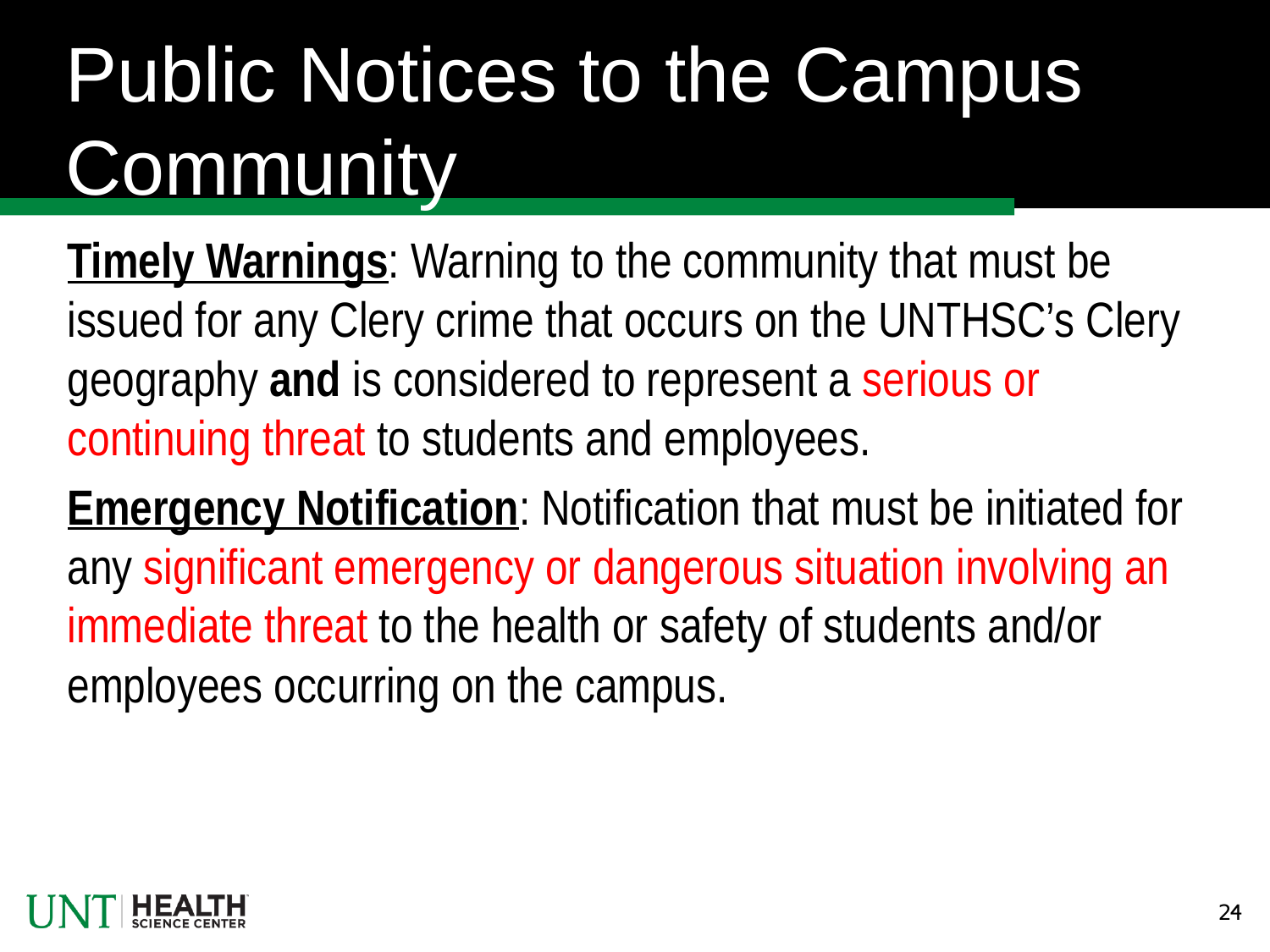

# Public Notices to the Campus Community
Timely Warnings: Warning to the community that must be issued for any Clery crime that occurs on the UNTHSC’s Clery geography and is considered to represent a serious or continuing threat to students and employees.
Emergency Notification: Notification that must be initiated for any significant emergency or dangerous situation involving an immediate threat to the health or safety of students and/or employees occurring on the campus.
24